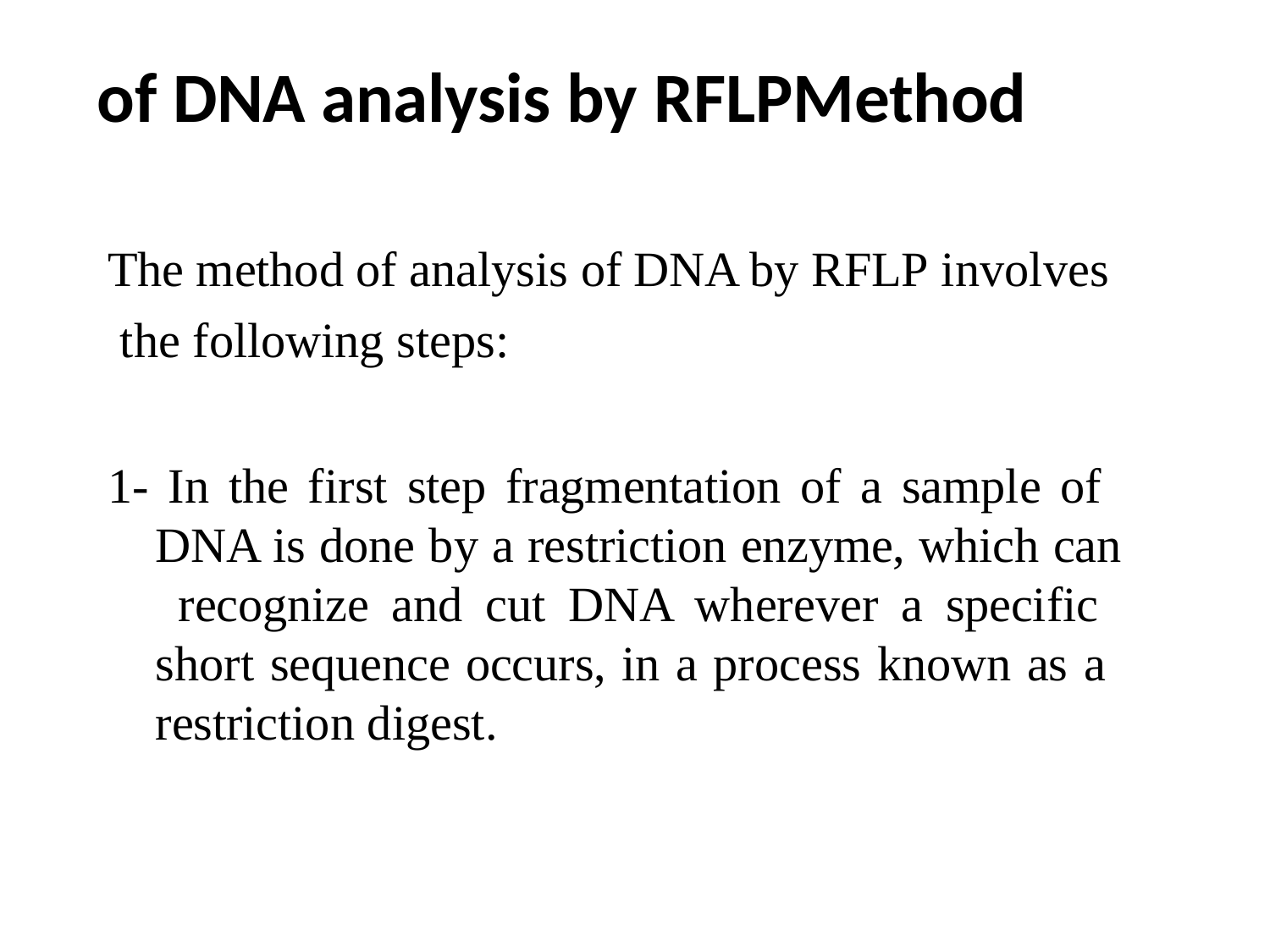

# Method	of DNA analysis by RFLP
The method of analysis of DNA by RFLP involves  the following steps:

1- In the first step fragmentation of a sample of  DNA is done by a restriction enzyme, which can  recognize and cut DNA wherever a specific  short sequence occurs, in a process known as a  restriction digest.